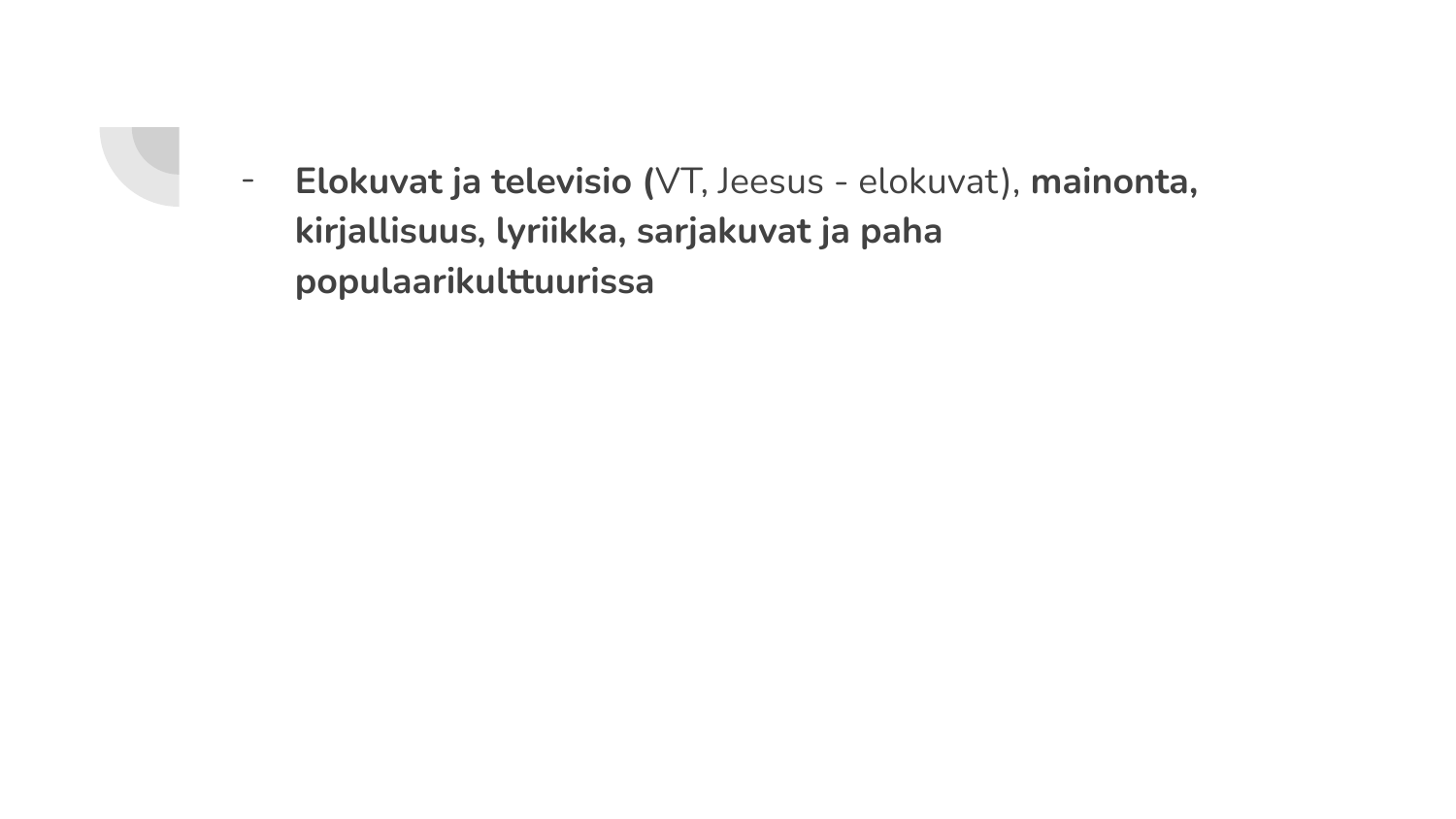

#
Elokuvat ja televisio (VT, Jeesus - elokuvat), mainonta, kirjallisuus, lyriikka, sarjakuvat ja paha populaarikulttuurissa